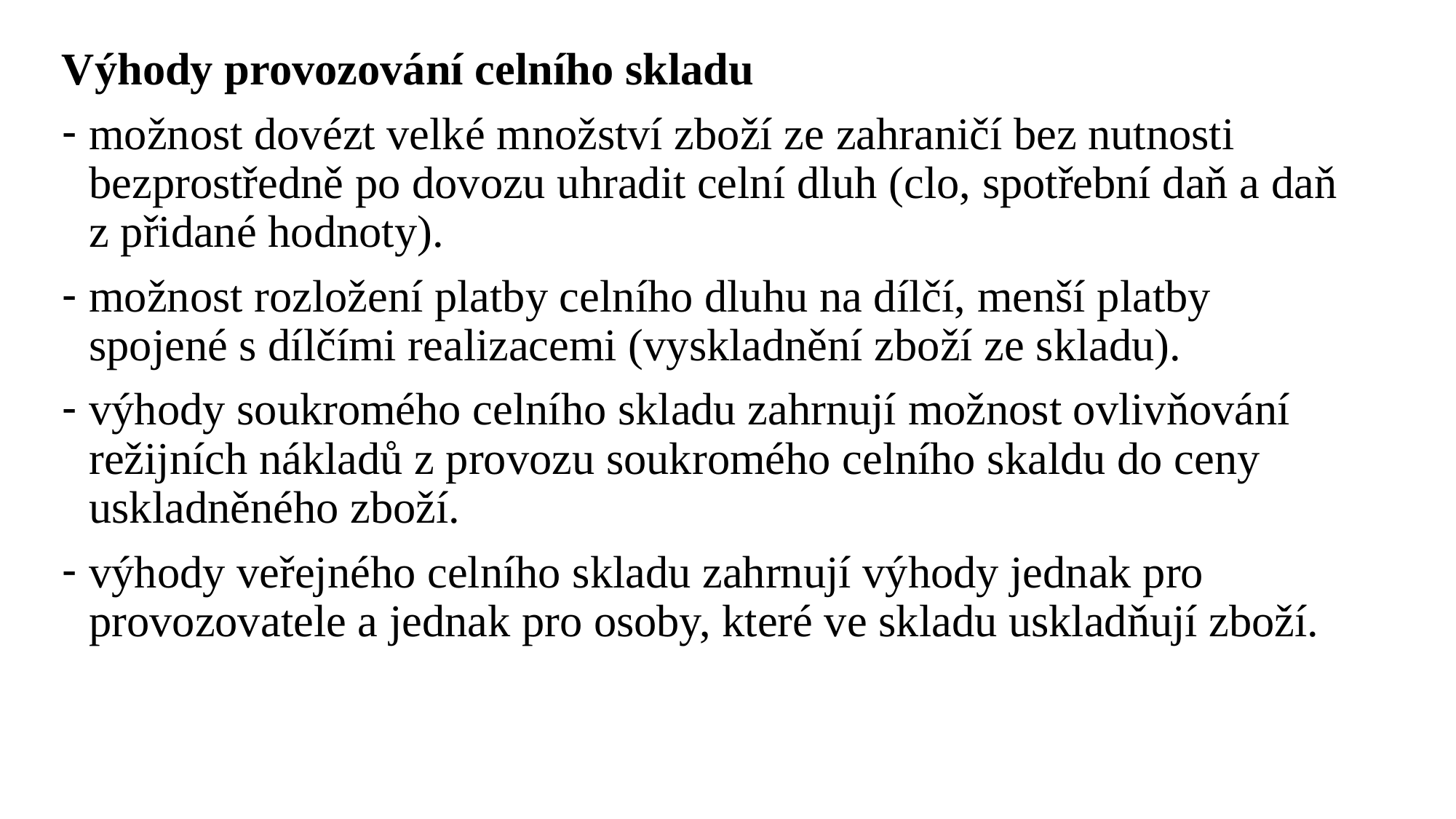

Výhody provozování celního skladu
možnost dovézt velké množství zboží ze zahraničí bez nutnosti bezprostředně po dovozu uhradit celní dluh (clo, spotřební daň a daň z přidané hodnoty).
možnost rozložení platby celního dluhu na dílčí, menší platby spojené s dílčími realizacemi (vyskladnění zboží ze skladu).
výhody soukromého celního skladu zahrnují možnost ovlivňování režijních nákladů z provozu soukromého celního skaldu do ceny uskladněného zboží.
výhody veřejného celního skladu zahrnují výhody jednak pro provozovatele a jednak pro osoby, které ve skladu uskladňují zboží.